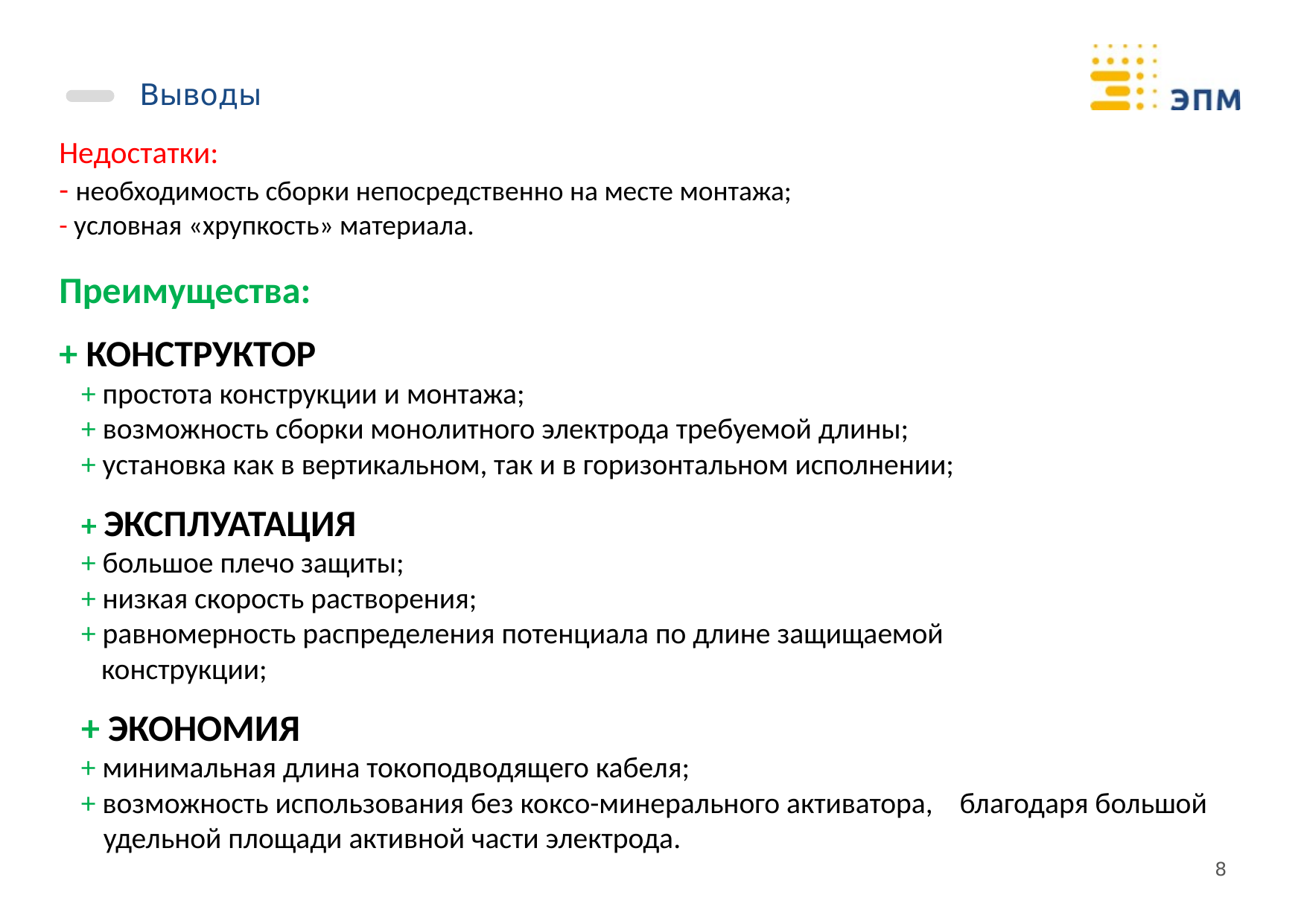

# Выводы
Недостатки:
- необходимость сборки непосредственно на месте монтажа;
- условная «хрупкость» материала.

Преимущества:
+ КОНСТРУКТОР
+ простота конструкции и монтажа;
+ возможность сборки монолитного электрода требуемой длины;
+ установка как в вертикальном, так и в горизонтальном исполнении;
+ ЭКСПЛУАТАЦИЯ
+ большое плечо защиты;
+ низкая скорость растворения;
+ равномерность распределения потенциала по длине защищаемой
   конструкции;
+ ЭКОНОМИЯ
+ минимальная длина токоподводящего кабеля;
+ возможность использования без коксо-минерального активатора,    благодаря большой удельной площади активной части электрода.
8